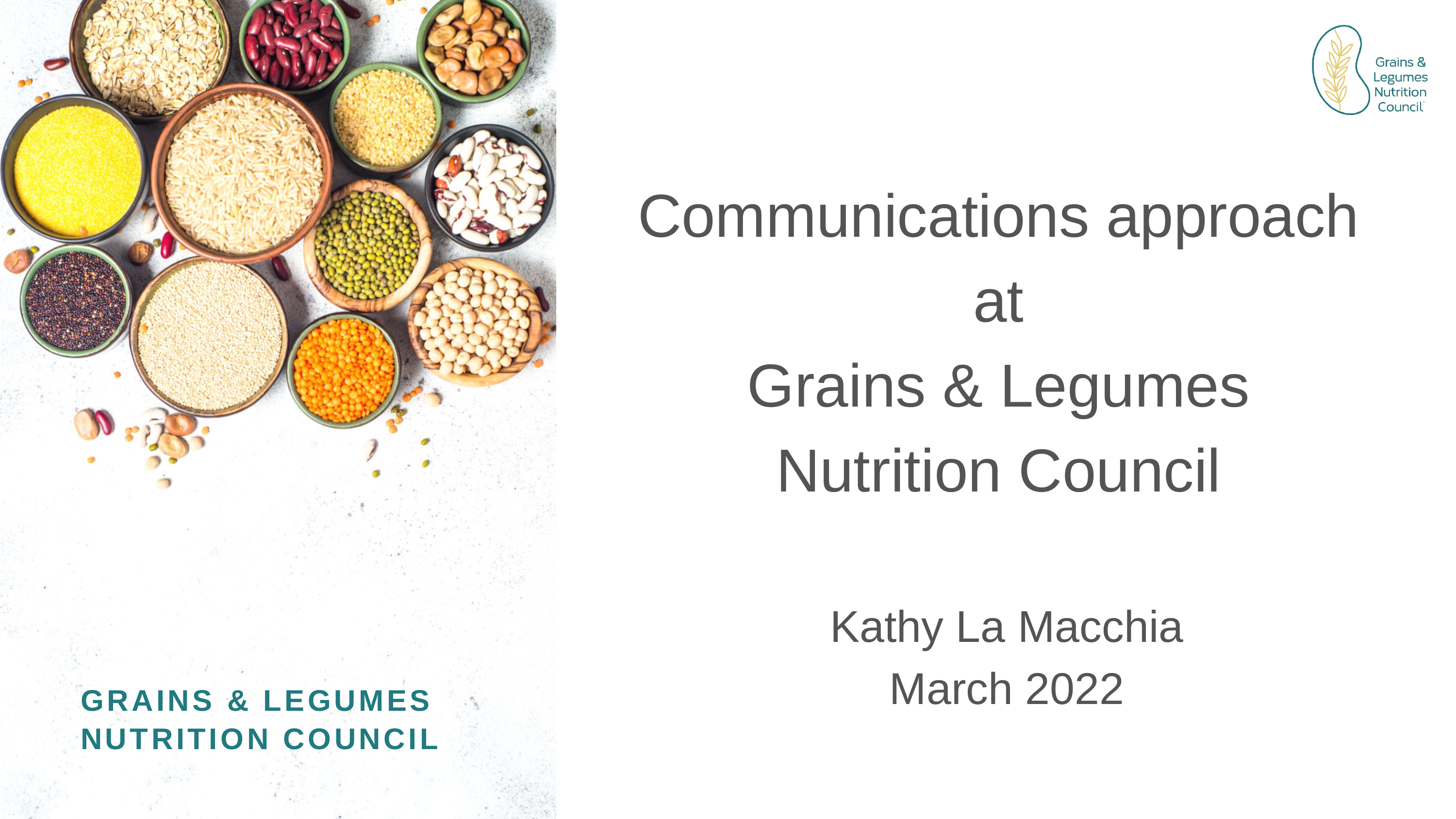

Communications approach
at
Grains & Legumes
Nutrition Council

Kathy La Macchia
March 2022